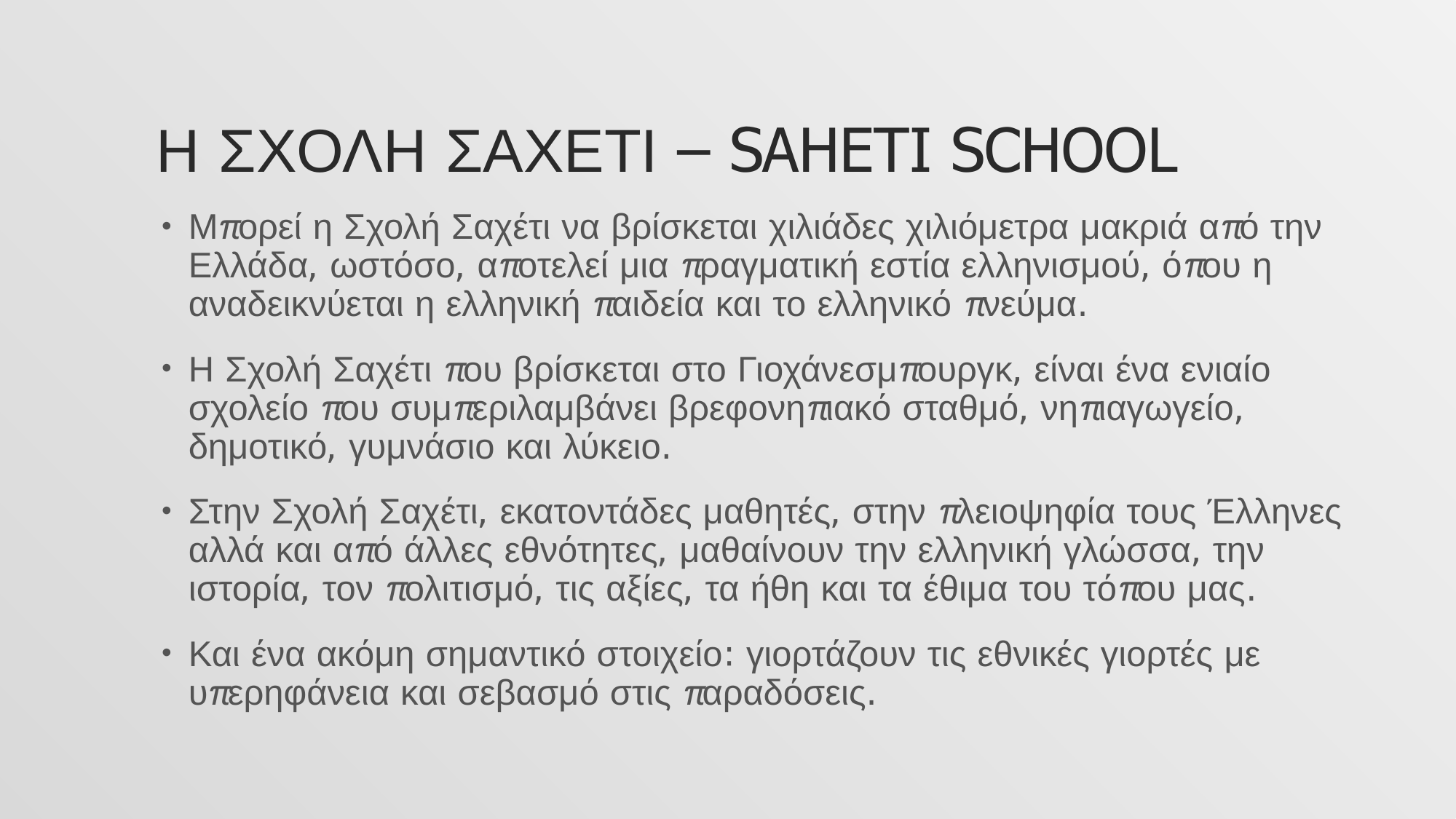

# Η σχολη σαχετι – saheti school
Μπορεί η Σχολή Σαχέτι να βρίσκεται χιλιάδες χιλιόμετρα μακριά από την Ελλάδα, ωστόσο, αποτελεί μια πραγματική εστία ελληνισμού, όπου η αναδεικνύεται η ελληνική παιδεία και το ελληνικό πνεύμα.
Η Σχολή Σαχέτι που βρίσκεται στο Γιοχάνεσμπουργκ, είναι ένα ενιαίο σχολείο που συμπεριλαμβάνει βρεφονηπιακό σταθμό, νηπιαγωγείο, δημοτικό, γυμνάσιο και λύκειο.
Στην Σχολή Σαχέτι, εκατοντάδες μαθητές, στην πλειοψηφία τους Έλληνες αλλά και από άλλες εθνότητες, μαθαίνουν την ελληνική γλώσσα, την ιστορία, τον πολιτισμό, τις αξίες, τα ήθη και τα έθιμα του τόπου μας.
Και ένα ακόμη σημαντικό στοιχείο: γιορτάζουν τις εθνικές γιορτές με υπερηφάνεια και σεβασμό στις παραδόσεις.